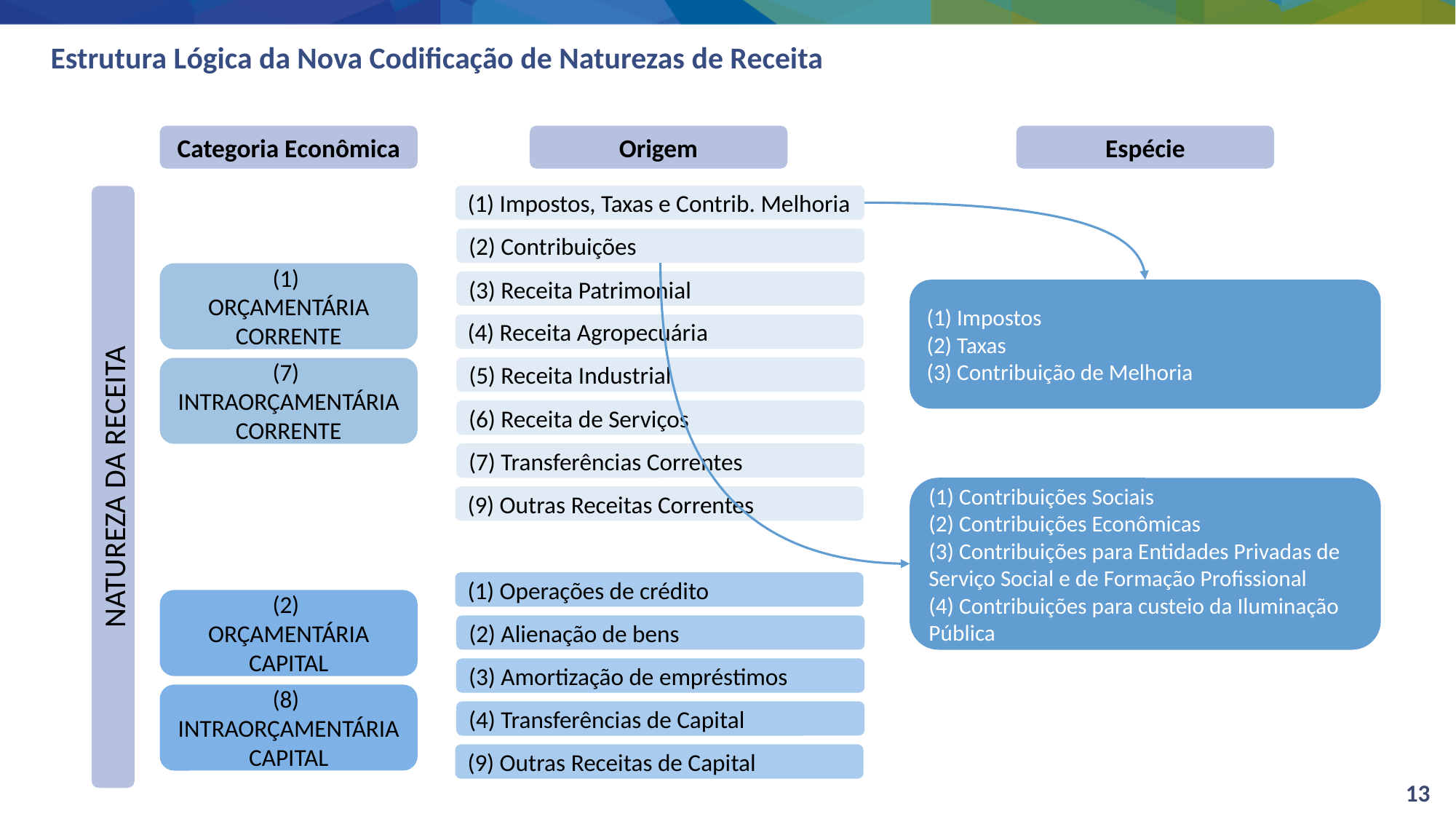

# Estrutura Lógica da Nova Codificação de Naturezas de Receita
Categoria Econômica
Origem
Espécie
(1) Impostos, Taxas e Contrib. Melhoria
(2) Contribuições
(1)
ORÇAMENTÁRIA
CORRENTE
(3) Receita Patrimonial
(1) Impostos
(2) Taxas
(3) Contribuição de Melhoria
(4) Receita Agropecuária
(5) Receita Industrial
(7)
INTRAORÇAMENTÁRIA
CORRENTE
(6) Receita de Serviços
(7) Transferências Correntes
NATUREZA DA RECEITA
(1) Contribuições Sociais
(2) Contribuições Econômicas
(3) Contribuições para Entidades Privadas de Serviço Social e de Formação Profissional
(4) Contribuições para custeio da Iluminação Pública
(9) Outras Receitas Correntes
(1) Operações de crédito
(2)
ORÇAMENTÁRIA
CAPITAL
(2) Alienação de bens
(3) Amortização de empréstimos
(8)
INTRAORÇAMENTÁRIA
CAPITAL
(4) Transferências de Capital
(9) Outras Receitas de Capital
13